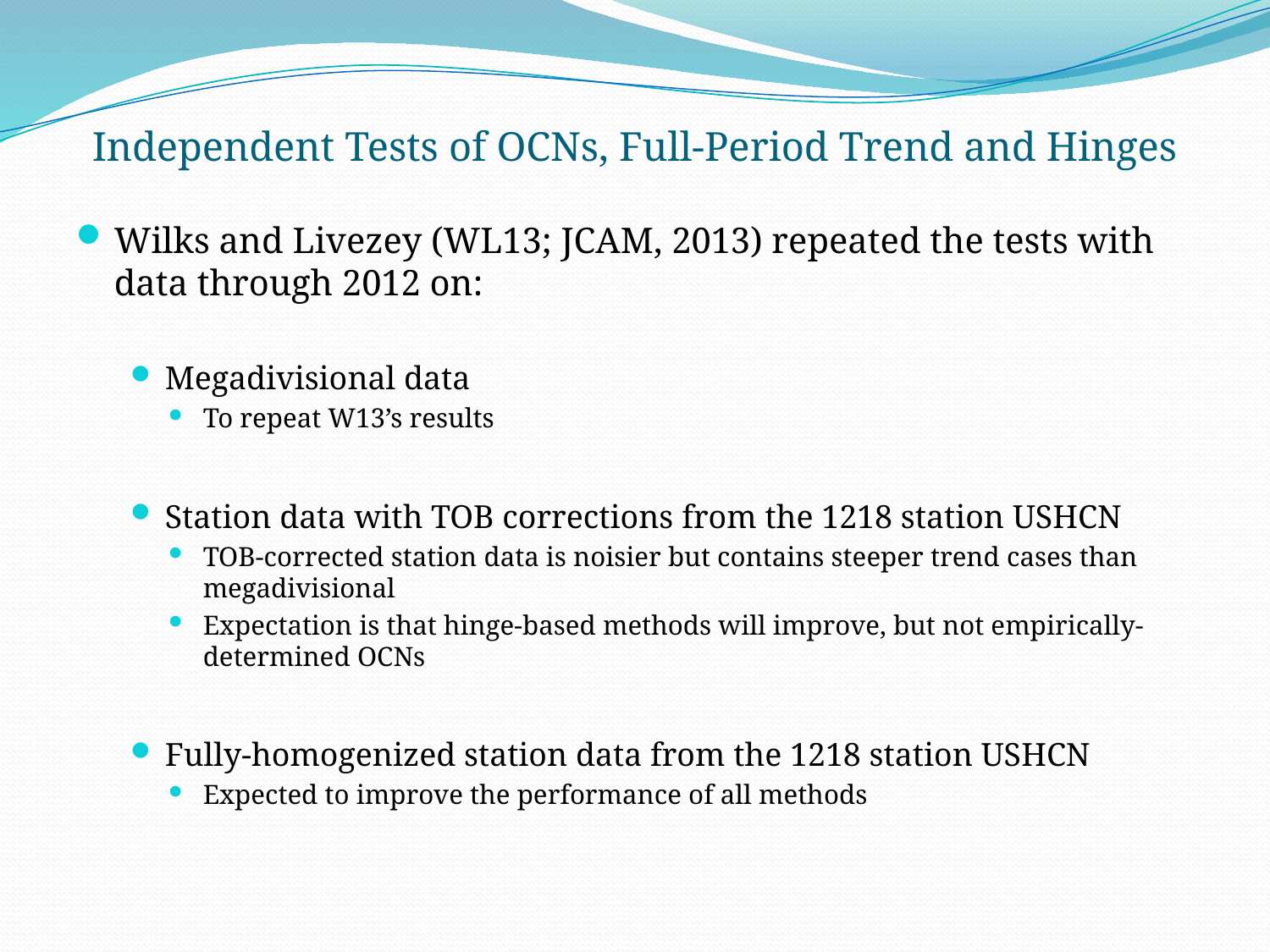

# Independent Tests of OCNs, Full-Period Trend and Hinges
Wilks and Livezey (WL13; JCAM, 2013) repeated the tests with data through 2012 on:

Megadivisional data
To repeat W13’s results

Station data with TOB corrections from the 1218 station USHCN
TOB-corrected station data is noisier but contains steeper trend cases than megadivisional
Expectation is that hinge-based methods will improve, but not empirically-determined OCNs

Fully-homogenized station data from the 1218 station USHCN
Expected to improve the performance of all methods